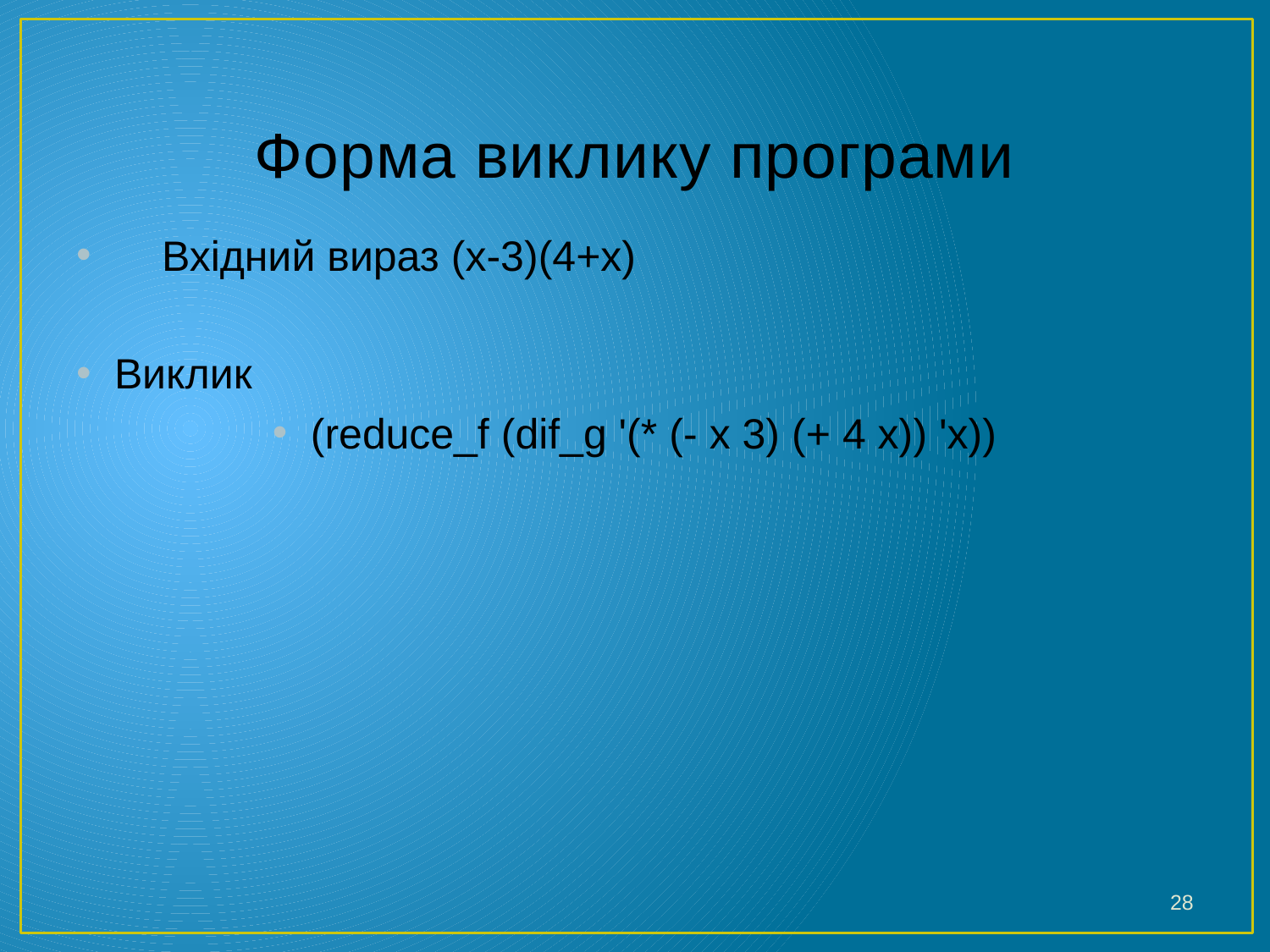

# Форма виклику програми
    Вхідний вираз (x-3)(4+x)

Виклик
(reduce_f (dif_g '(* (- x 3) (+ 4 x)) 'x))
28